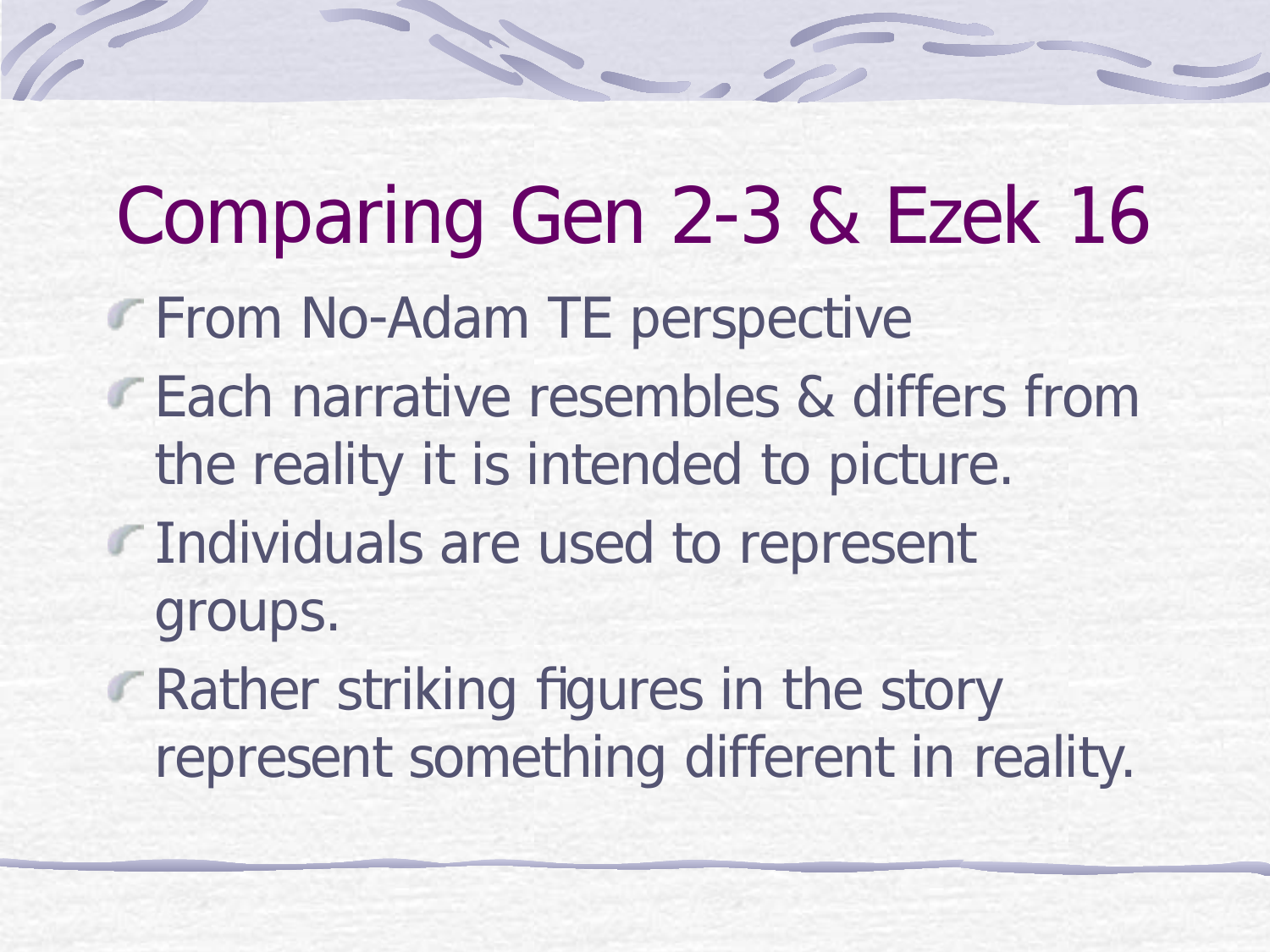

# Comparing Gen 2-3 & Ezek 16
From No-Adam TE perspective
Each narrative resembles & differs from the reality it is intended to picture.
Individuals are used to represent groups.
Rather striking figures in the story represent something different in reality.